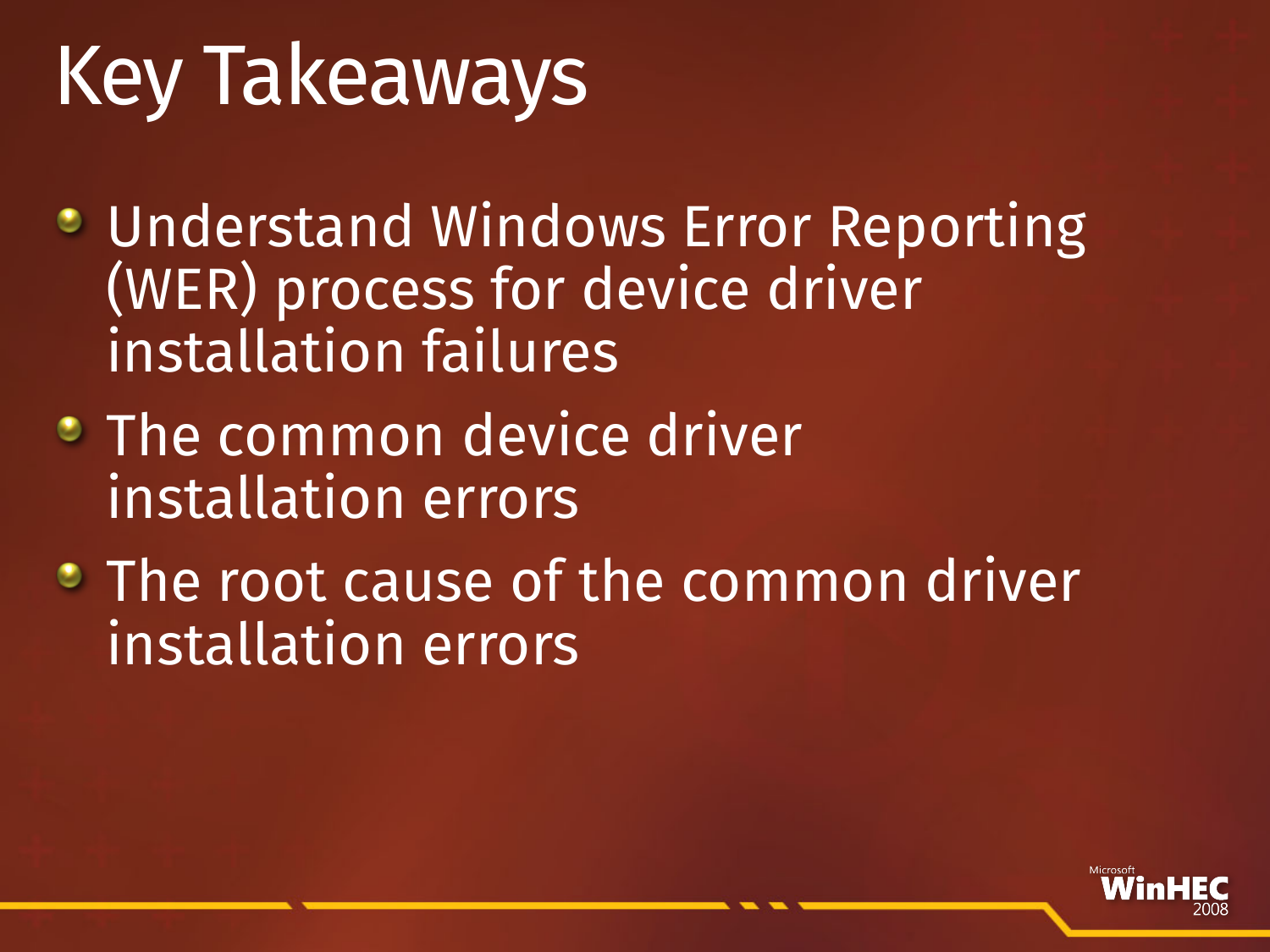

# Key Takeaways
Understand Windows Error Reporting (WER) process for device driver installation failures
The common device driver
installation errors
The root cause of the common driver installation errors